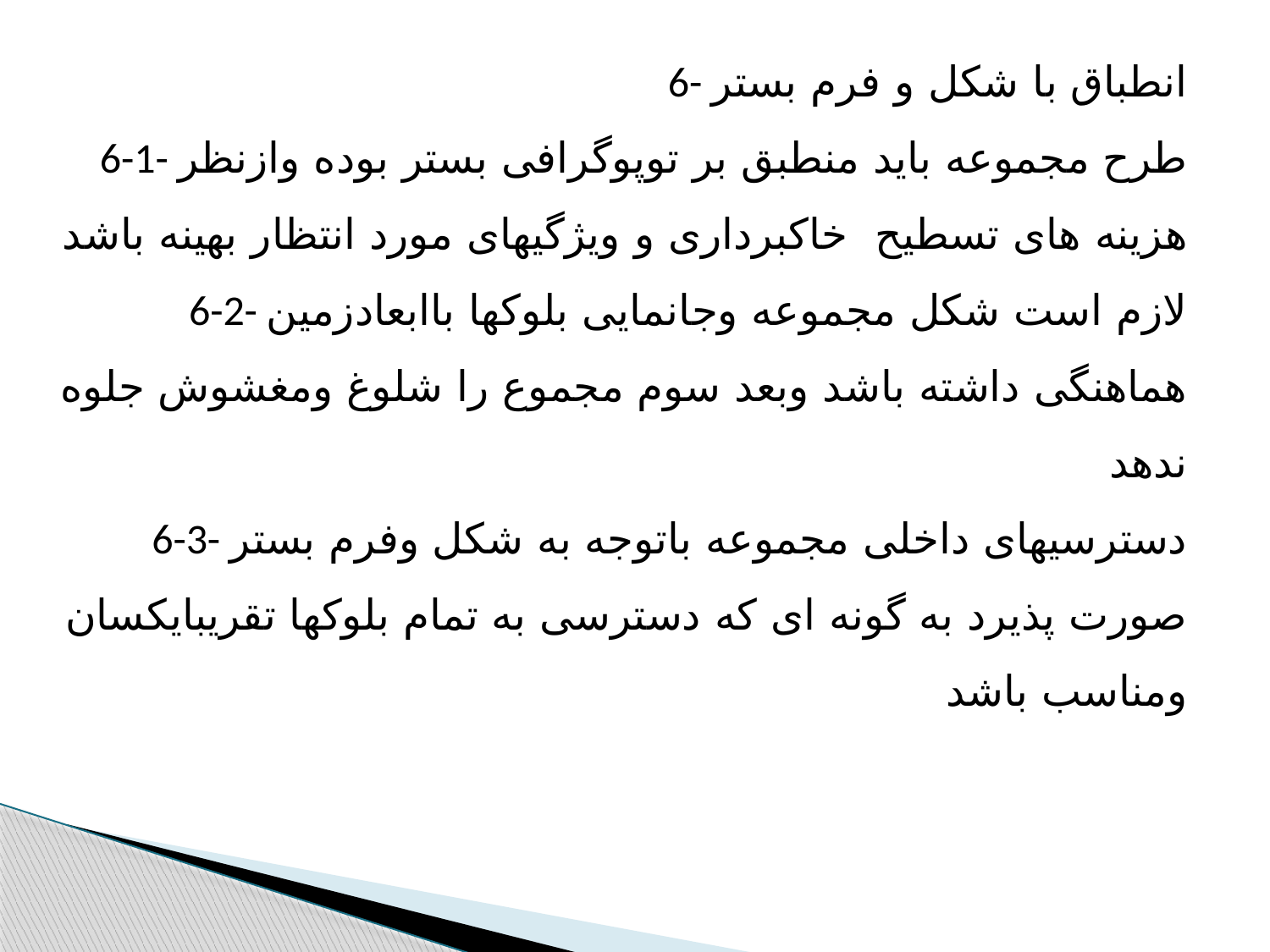

6- انطباق با شکل و فرم بستر
6-1- طرح مجموعه باید منطبق بر توپوگرافی بستر بوده وازنظر هزینه های تسطیح  خاکبرداری و ویژگیهای مورد انتظار بهینه باشد
6-2- لازم است شکل مجموعه وجانمایی بلوکها باابعادزمین هماهنگی داشته باشد وبعد سوم مجموع را شلوغ ومغشوش جلوه ندهد
6-3- دسترسیهای داخلی مجموعه باتوجه به شکل وفرم بستر صورت پذیرد به گونه ای که دسترسی به تمام بلوکها تقریبایکسان ومناسب باشد